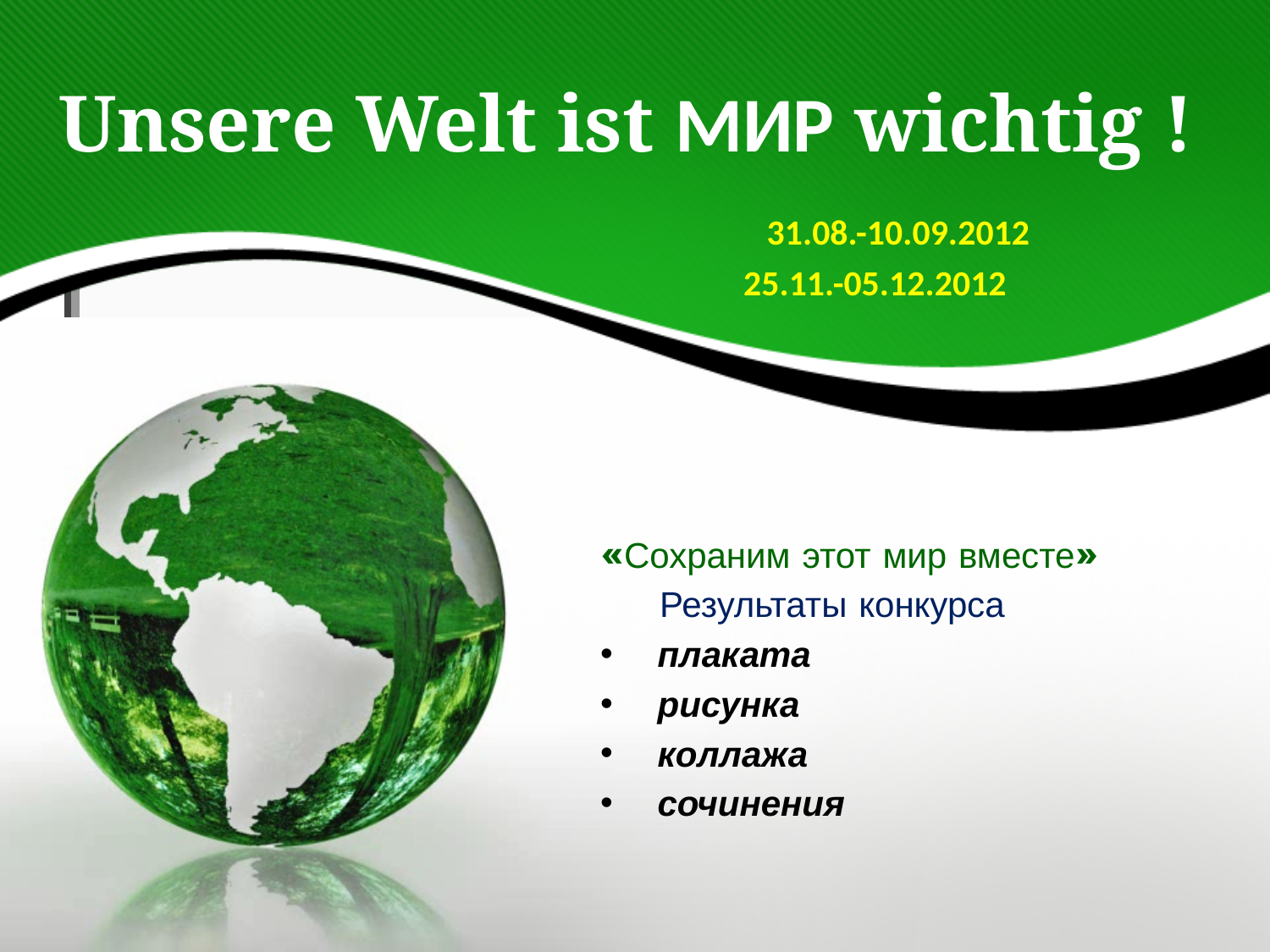

# Unsere Welt ist МИР wichtig ! 31.08.-10.09.2012 25.11.-05.12.2012
«Сохраним этот мир вместе»
     Результаты конкурса
плаката
рисунка
коллажа
сочинения